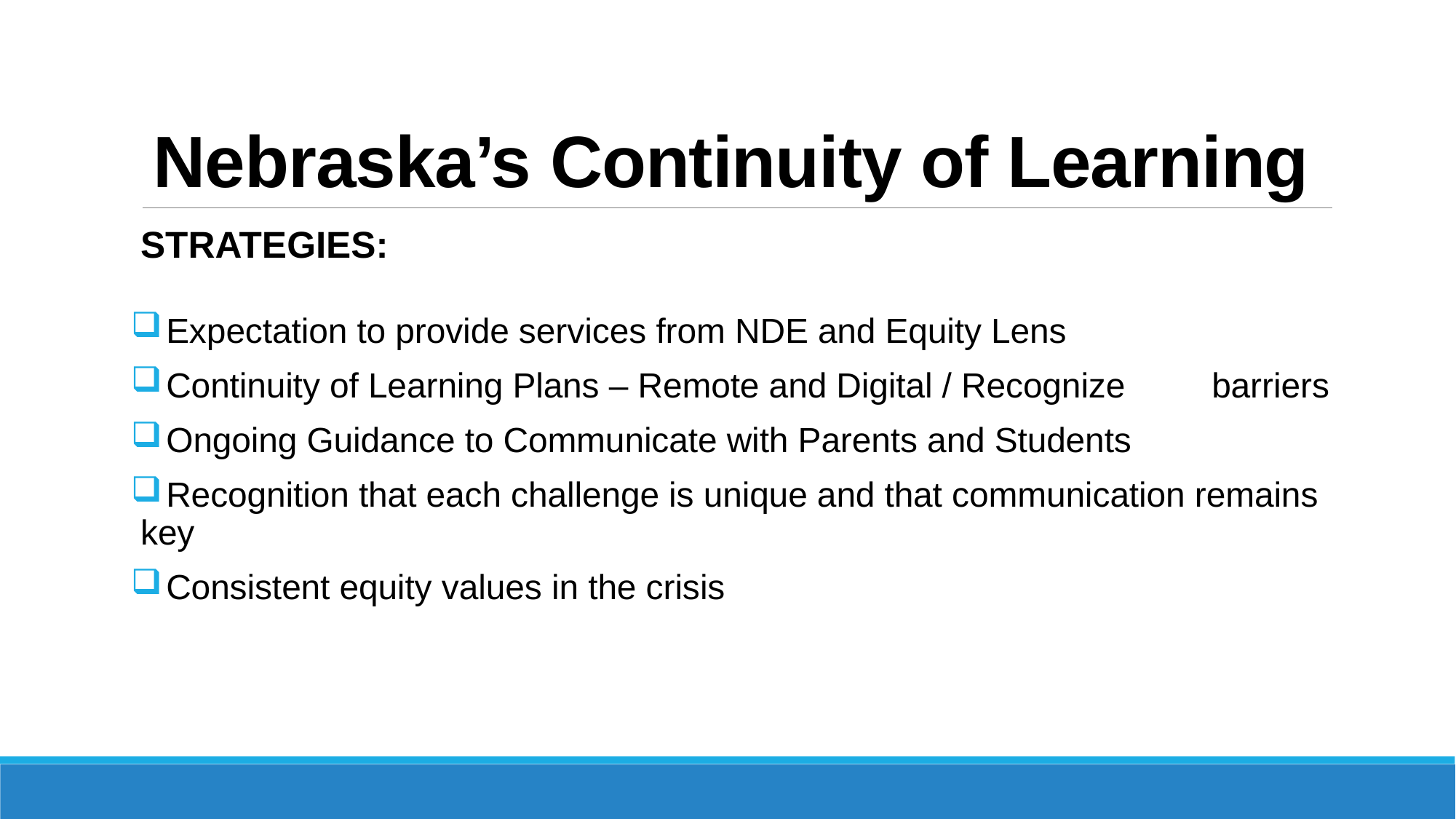

Nebraska’s Continuity of Learning
#
STRATEGIES:
 Expectation to provide services from NDE and Equity Lens
 Continuity of Learning Plans – Remote and Digital / Recognize         barriers
 Ongoing Guidance to Communicate with Parents and Students
 Recognition that each challenge is unique and that communication remains key
 Consistent equity values in the crisis